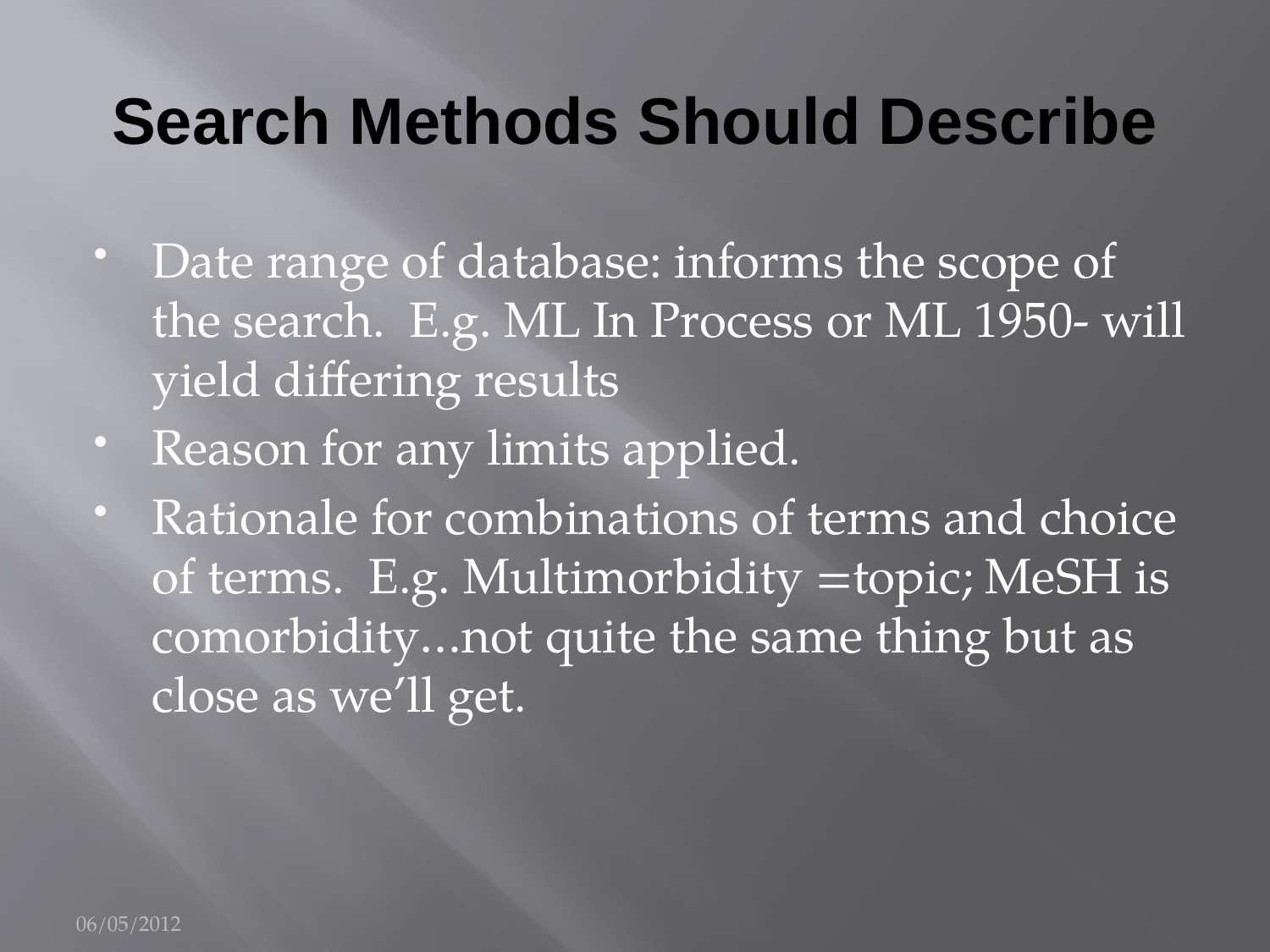

# Search Methods Should Describe
Date range of database: informs the scope of the search.  E.g. ML In Process or ML 1950- will yield differing results
Reason for any limits applied.
Rationale for combinations of terms and choice of terms.  E.g. Multimorbidity =topic; MeSH is comorbidity…not quite the same thing but as close as we’ll get.
06/05/2012